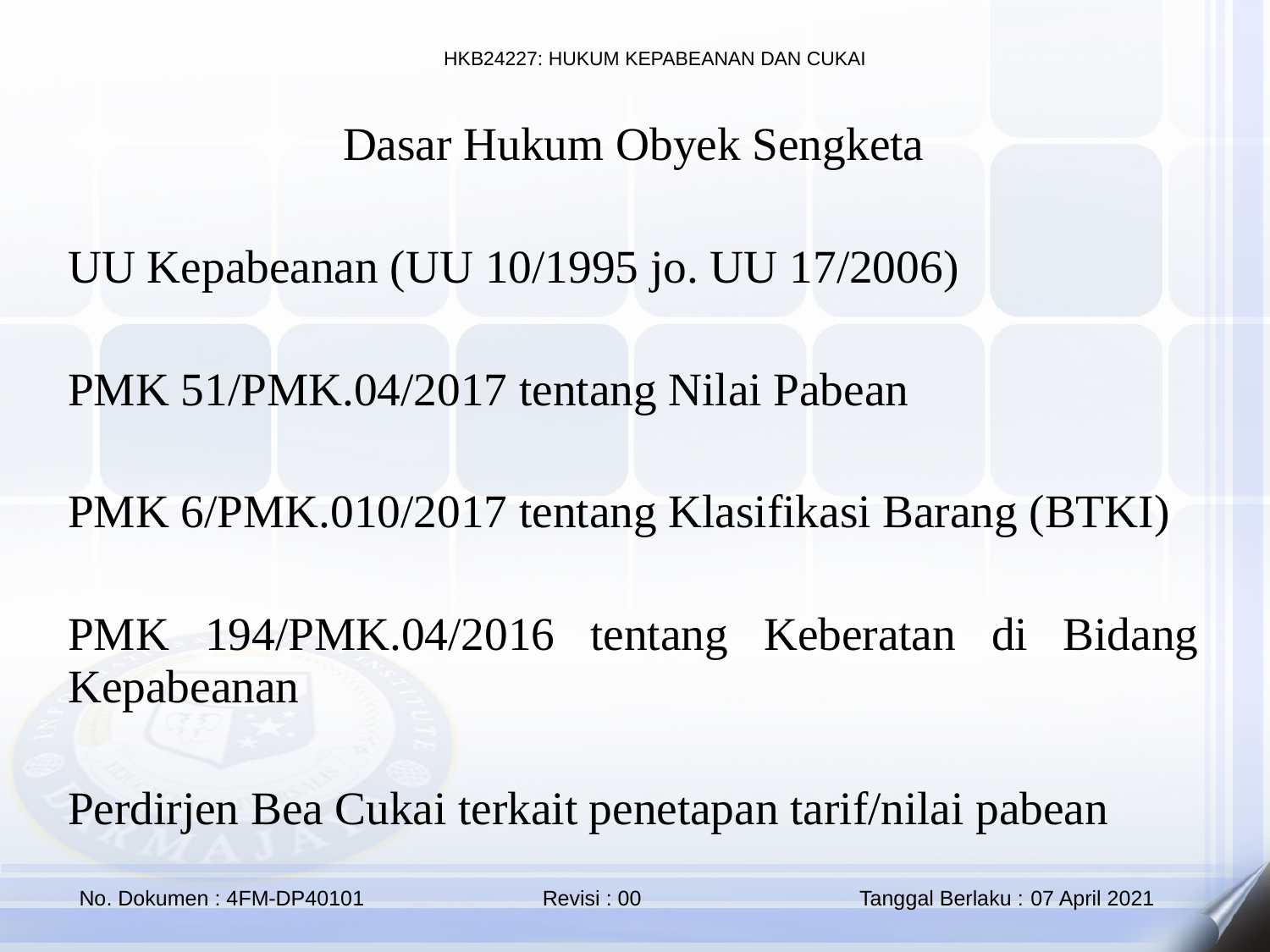

Dasar Hukum Obyek Sengketa

UU Kepabeanan (UU 10/1995 jo. UU 17/2006)

PMK 51/PMK.04/2017 tentang Nilai Pabean

PMK 6/PMK.010/2017 tentang Klasifikasi Barang (BTKI)

PMK 194/PMK.04/2016 tentang Keberatan di Bidang Kepabeanan

Perdirjen Bea Cukai terkait penetapan tarif/nilai pabean